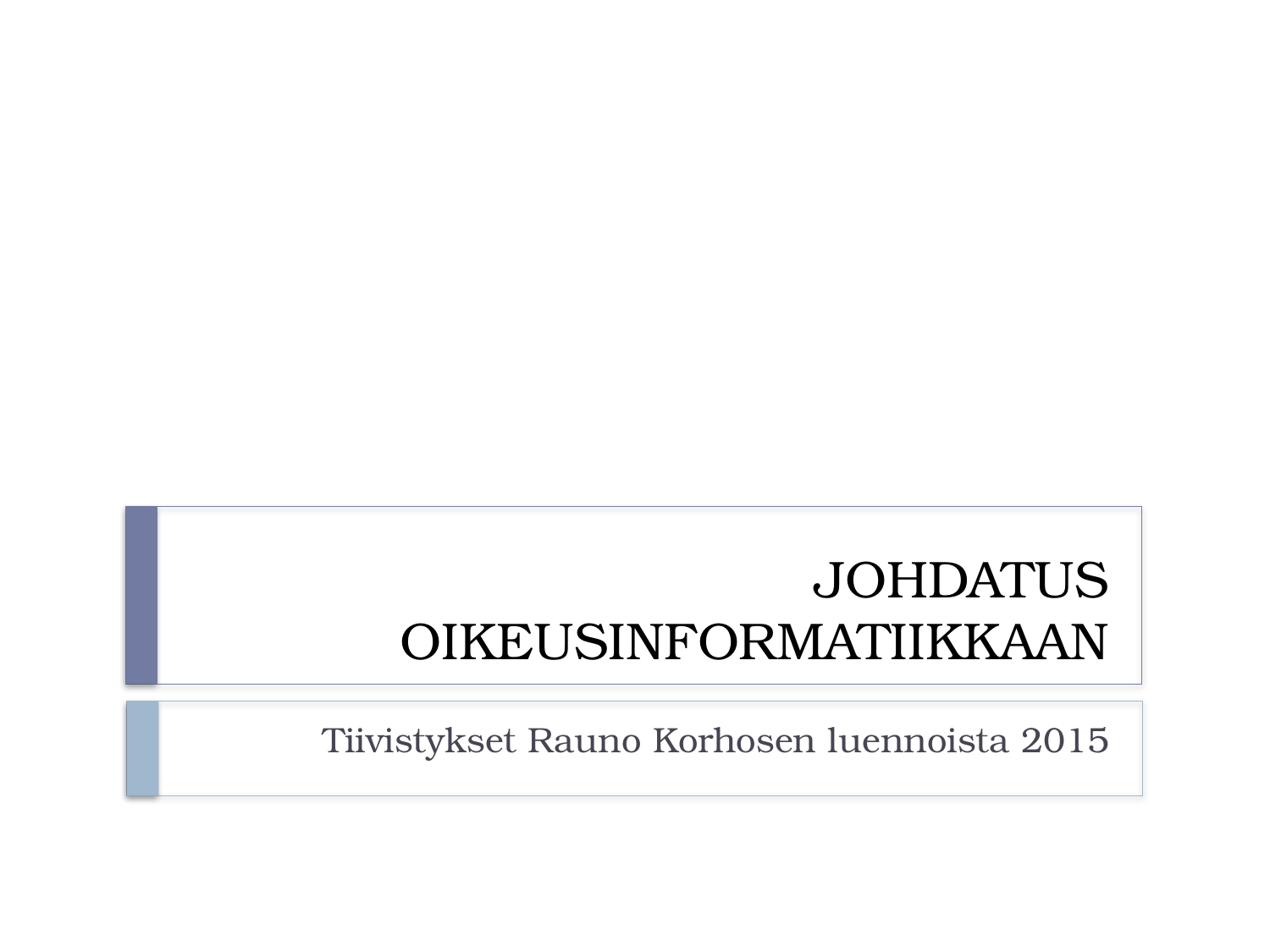

# JOHDATUS OIKEUSINFORMATIIKKAAN
Tiivistykset Rauno Korhosen luennoista 2015